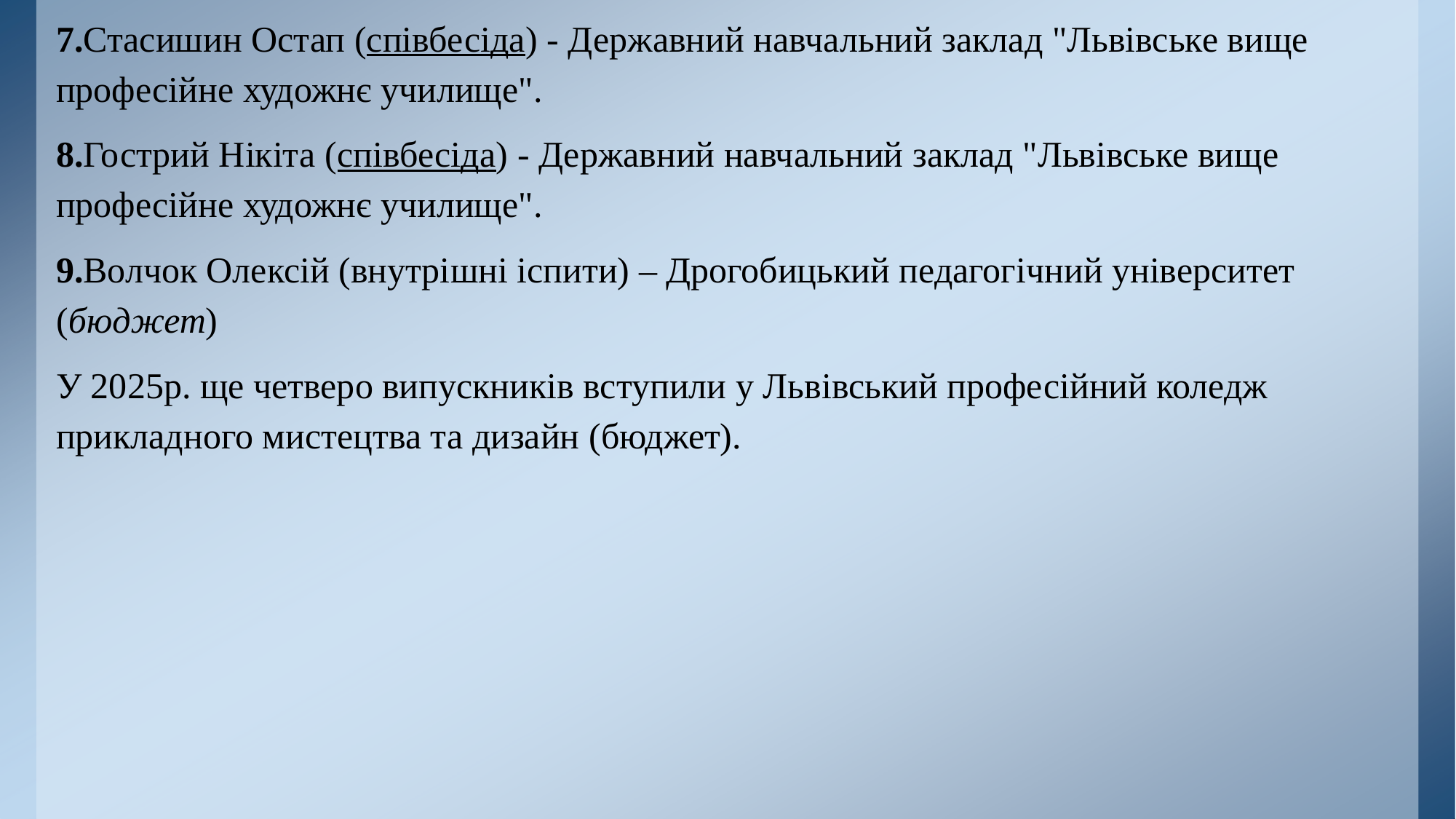

7.Стасишин Остап (співбесіда) - Державний навчальний заклад "Львівське вище професійне художнє училище".
8.Гострий Нікіта (співбесіда) - Державний навчальний заклад "Львівське вище професійне художнє училище".
9.Волчок Олексій (внутрішні іспити) – Дрогобицький педагогічний університет (бюджет)
У 2025р. ще четверо випускників вступили у Львівський професійний коледж прикладного мистецтва та дизайн (бюджет).